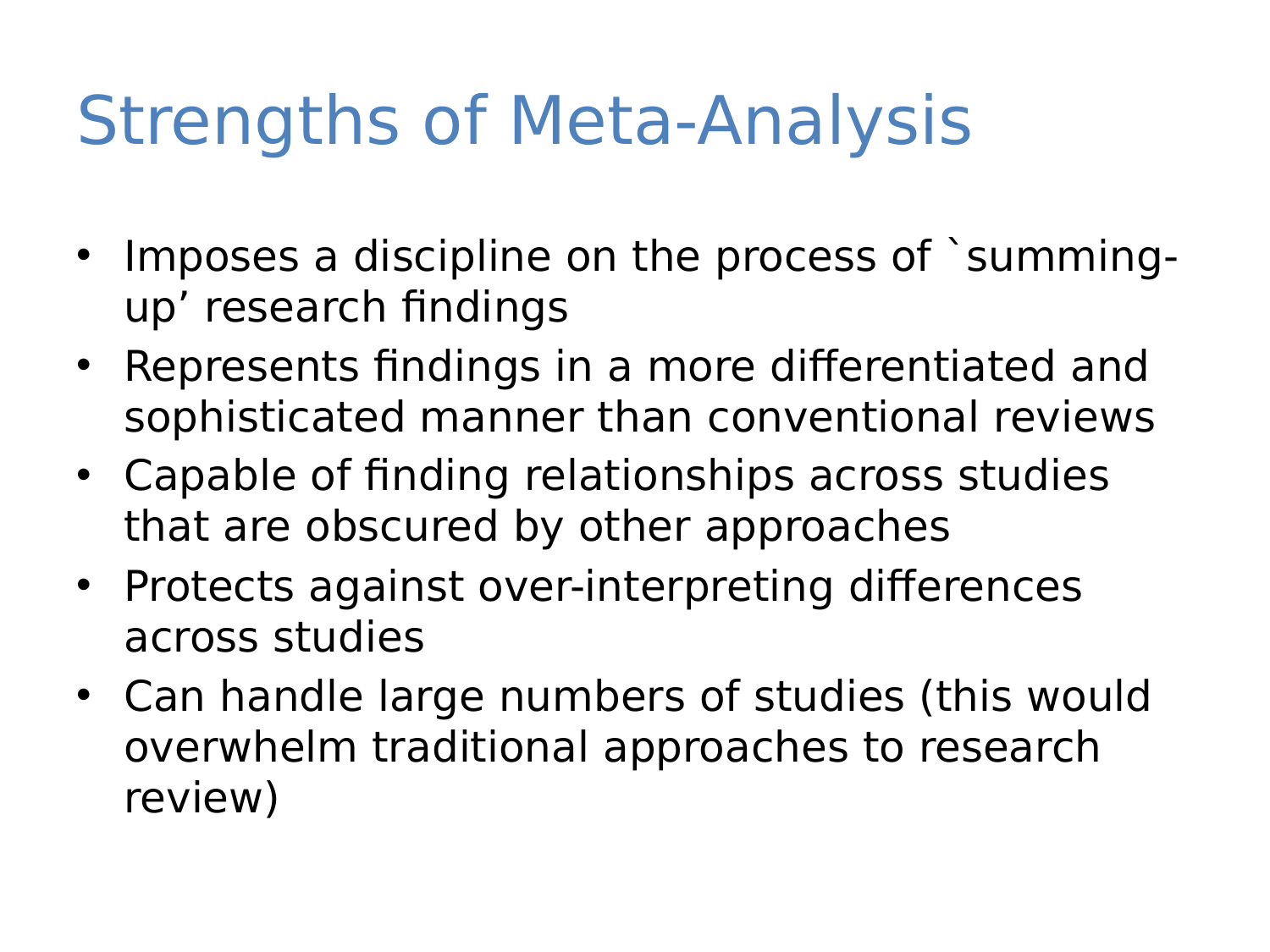

# Strengths of Meta-Analysis
Imposes a discipline on the process of `summing-up’ research findings
Represents findings in a more differentiated and sophisticated manner than conventional reviews
Capable of finding relationships across studies that are obscured by other approaches
Protects against over-interpreting differences across studies
Can handle large numbers of studies (this would overwhelm traditional approaches to research review)